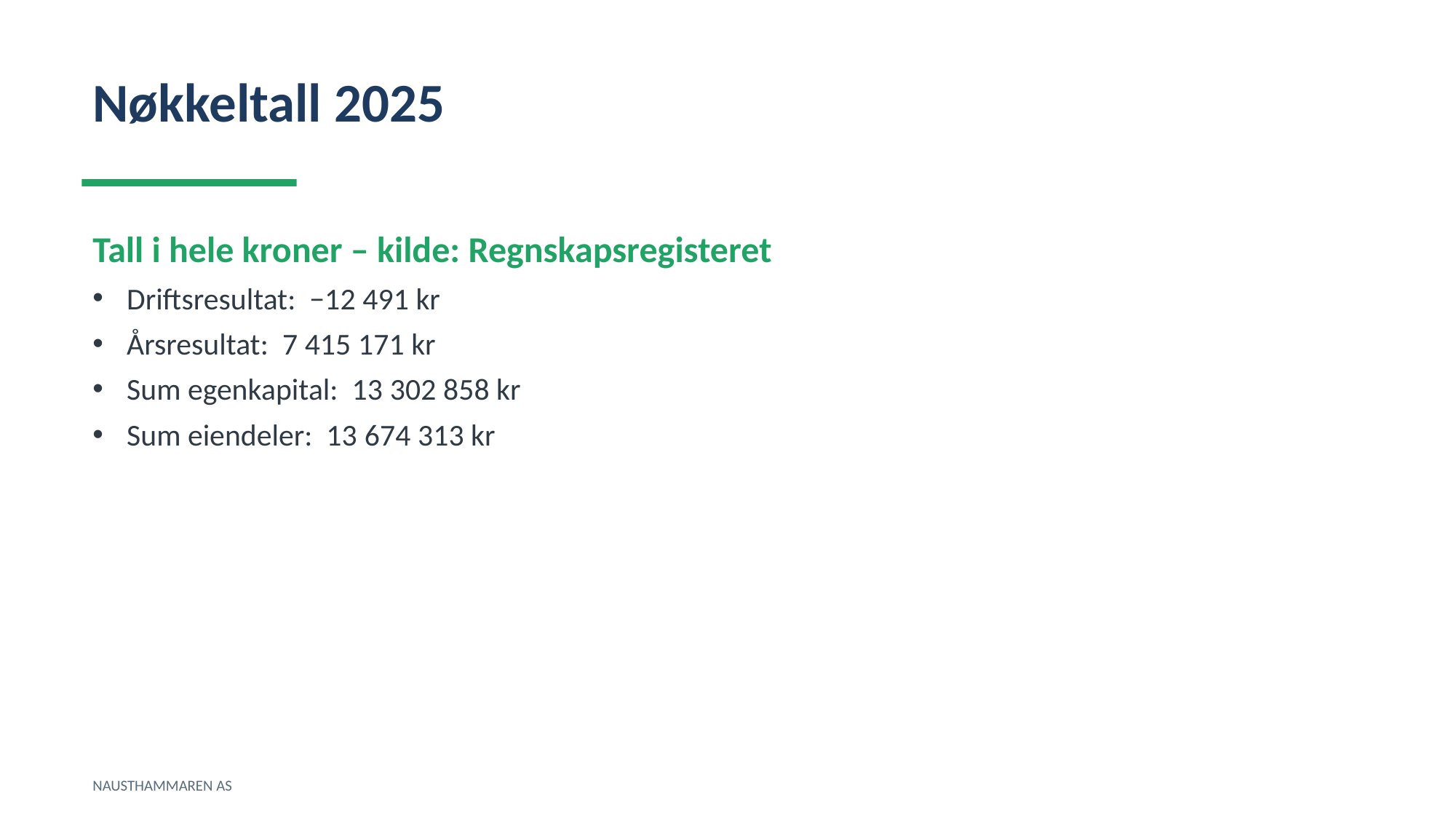

Nøkkeltall 2025

Tall i hele kroner – kilde: Regnskapsregisteret
Driftsresultat:  −12 491 kr
Årsresultat:  7 415 171 kr
Sum egenkapital:  13 302 858 kr
Sum eiendeler:  13 674 313 kr
NAUSTHAMMAREN AS